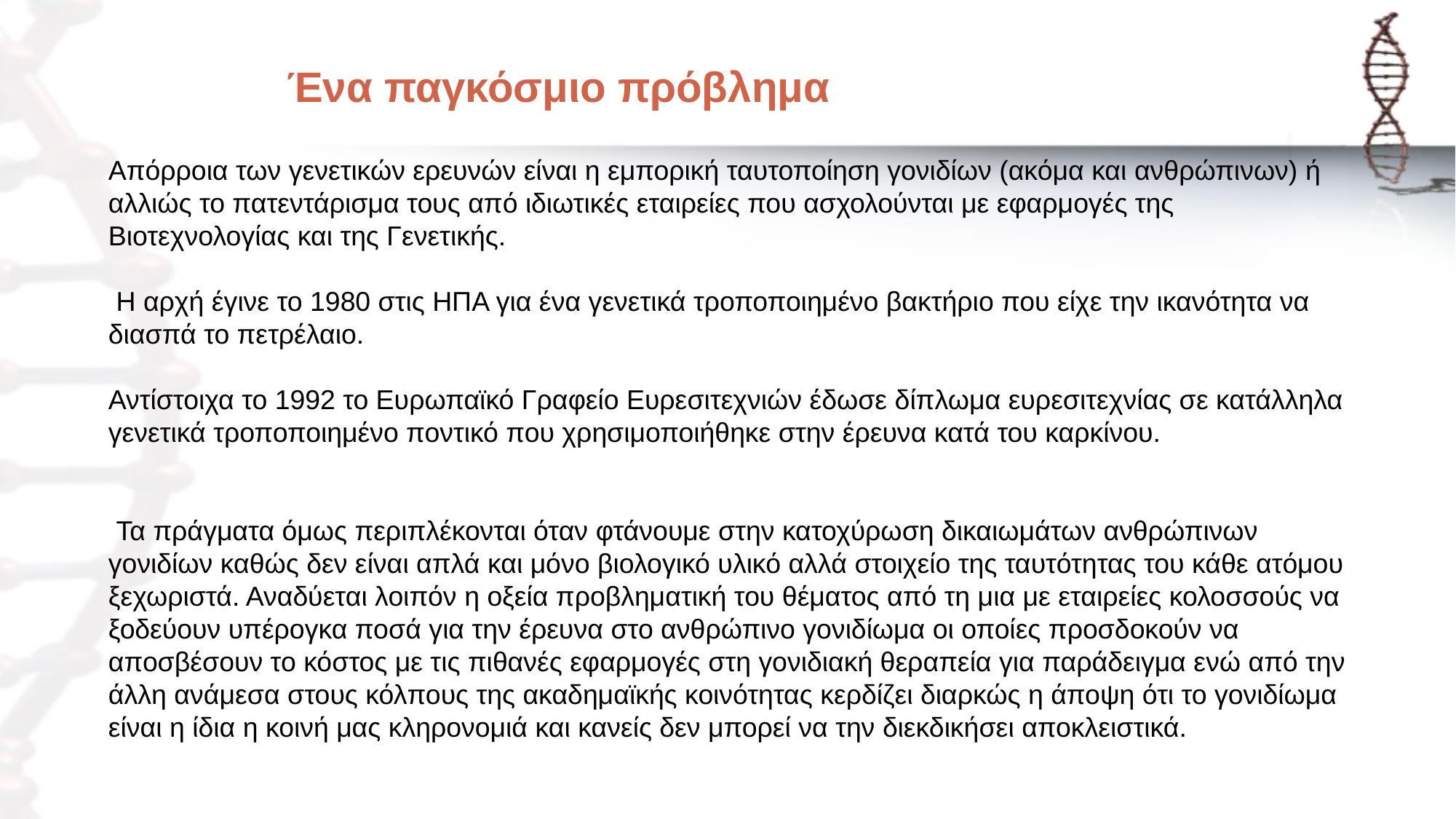

# Ένα παγκόσμιο πρόβλημα
Απόρροια των γενετικών ερευνών είναι η εμπορική ταυτοποίηση γονιδίων (ακόμα και ανθρώπινων) ή αλλιώς το πατεντάρισμα τους από ιδιωτικές εταιρείες που ασχολούνται με εφαρμογές της Βιοτεχνολογίας και της Γενετικής.

 Η αρχή έγινε το 1980 στις ΗΠΑ για ένα γενετικά τροποποιημένο βακτήριο που είχε την ικανότητα να διασπά το πετρέλαιο.

Αντίστοιχα το 1992 το Ευρωπαϊκό Γραφείο Ευρεσιτεχνιών έδωσε δίπλωμα ευρεσιτεχνίας σε κατάλληλα γενετικά τροποποιημένο ποντικό που χρησιμοποιήθηκε στην έρευνα κατά του καρκίνου.

 Τα πράγματα όμως περιπλέκονται όταν φτάνουμε στην κατοχύρωση δικαιωμάτων ανθρώπινων γονιδίων καθώς δεν είναι απλά και μόνο βιολογικό υλικό αλλά στοιχείο της ταυτότητας του κάθε ατόμου ξεχωριστά. Αναδύεται λοιπόν η οξεία προβληματική του θέματος από τη μια με εταιρείες κολοσσούς να ξοδεύουν υπέρογκα ποσά για την έρευνα στο ανθρώπινο γονιδίωμα οι οποίες προσδοκούν να αποσβέσουν το κόστος με τις πιθανές εφαρμογές στη γονιδιακή θεραπεία για παράδειγμα ενώ από την άλλη ανάμεσα στους κόλπους της ακαδημαϊκής κοινότητας κερδίζει διαρκώς η άποψη ότι το γονιδίωμα είναι η ίδια η κοινή μας κληρονομιά και κανείς δεν μπορεί να την διεκδικήσει αποκλειστικά.